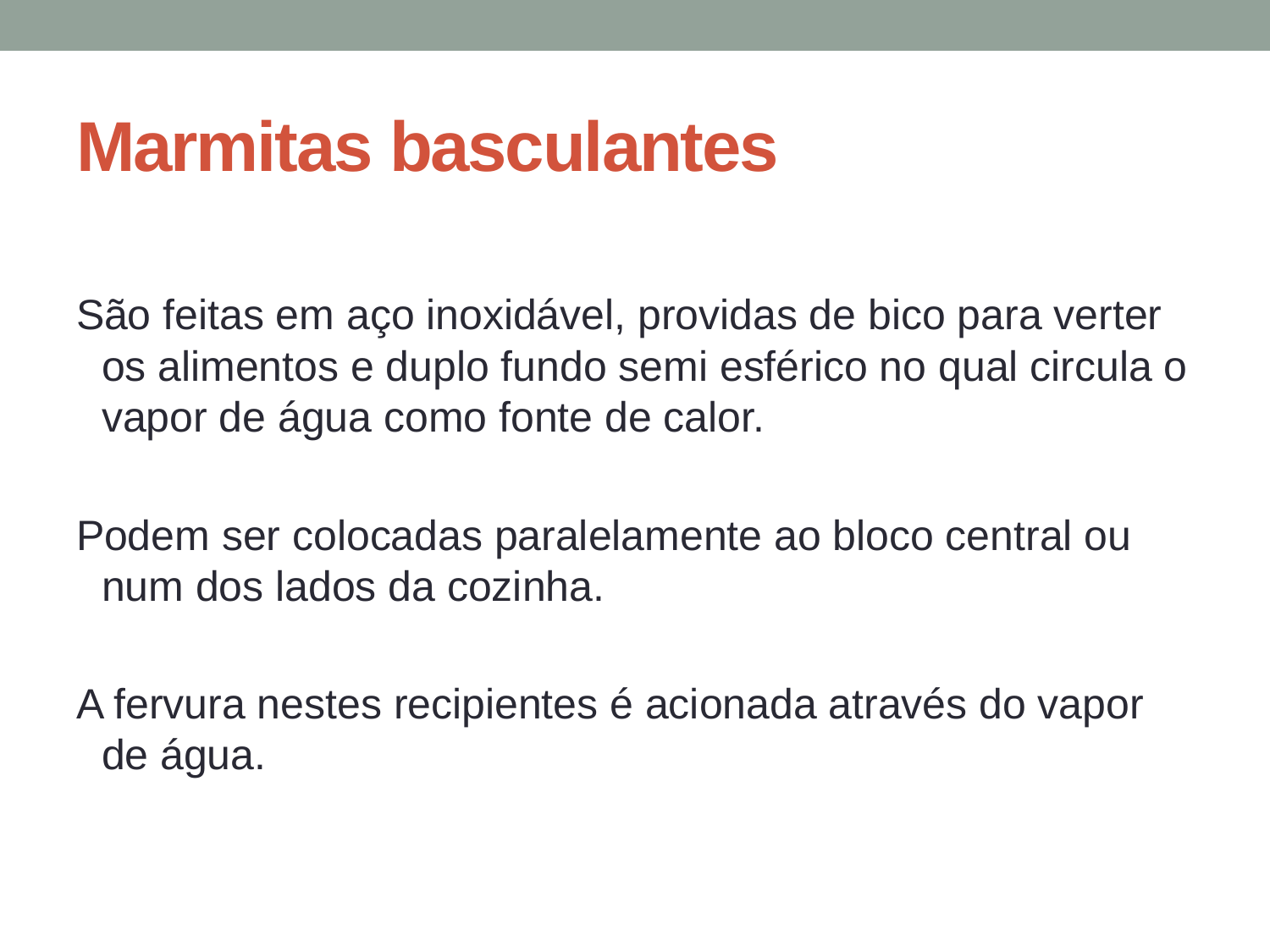

# Marmitas basculantes

São feitas em aço inoxidável, providas de bico para verter os alimentos e duplo fundo semi esférico no qual circula o vapor de água como fonte de calor.

Podem ser colocadas paralelamente ao bloco central ou num dos lados da cozinha.

A fervura nestes recipientes é acionada através do vapor de água.